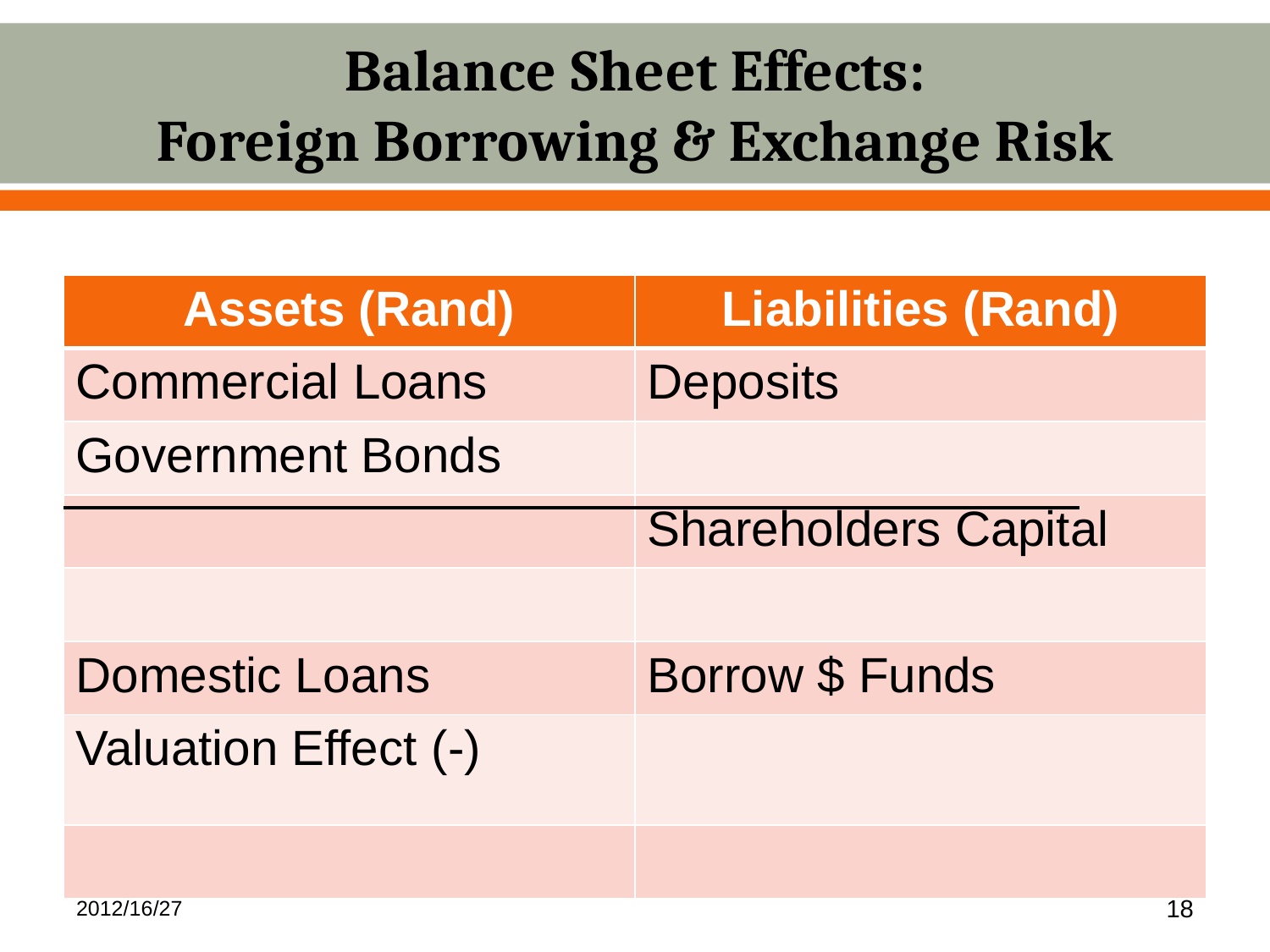

# Balance Sheet Effects: Foreign Borrowing & Exchange Risk
| Assets (Rand) | Liabilities (Rand) |
| --- | --- |
| Commercial Loans | Deposits |
| Government Bonds |  |
|  | Shareholders Capital |
|  |  |
| Domestic Loans | Borrow $ Funds |
| Valuation Effect (-) |  |
|  |  |
2012/16/27
18